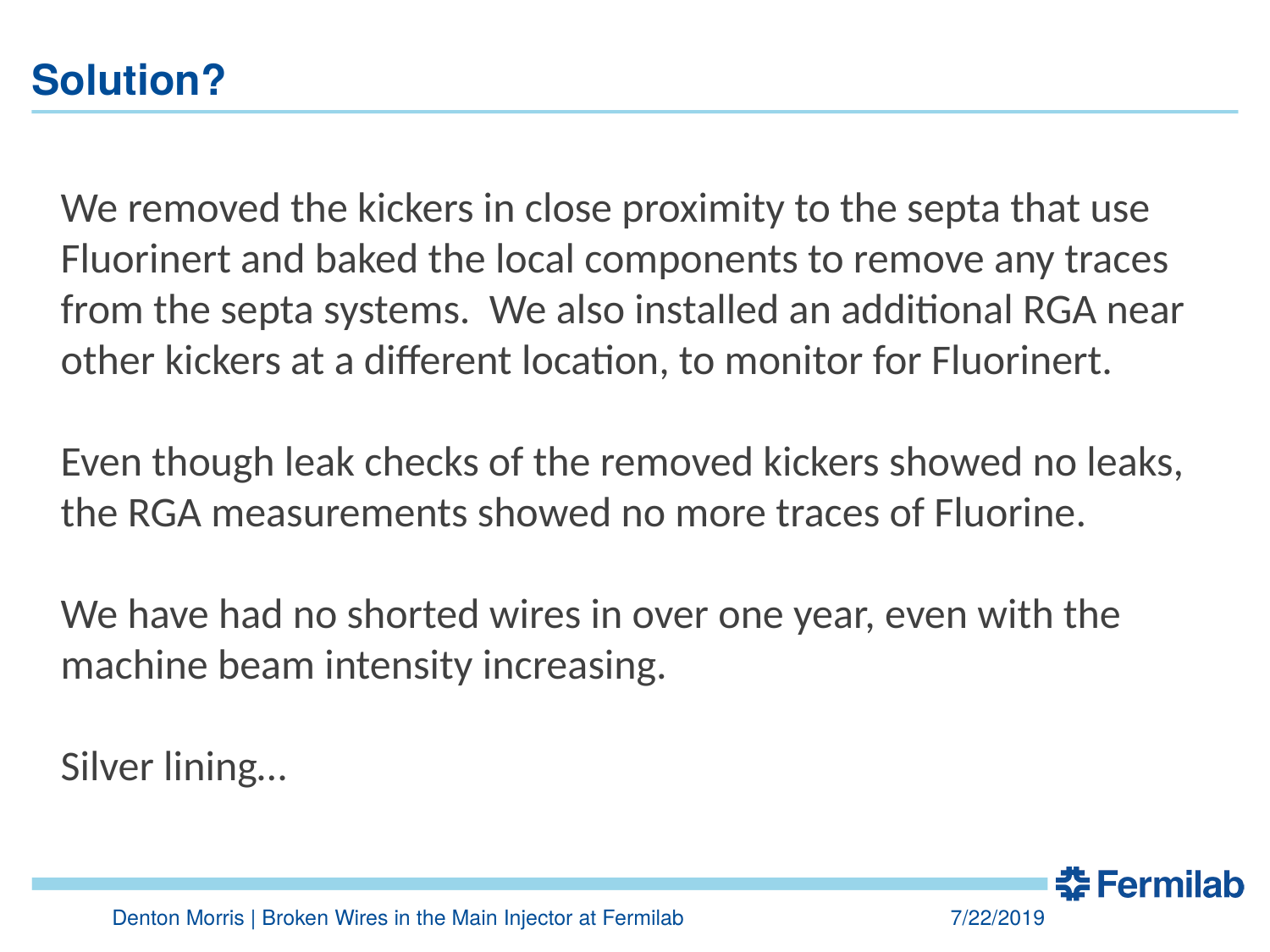

# Solution?
We removed the kickers in close proximity to the septa that use
Fluorinert and baked the local components to remove any traces
from the septa systems.  We also installed an additional RGA near
other kickers at a different location, to monitor for Fluorinert.

Even though leak checks of the removed kickers showed no leaks,
the RGA measurements showed no more traces of Fluorine.

We have had no shorted wires in over one year, even with the
machine beam intensity increasing.

Silver lining…
Denton Morris | Broken Wires in the Main Injector at Fermilab
7/22/2019